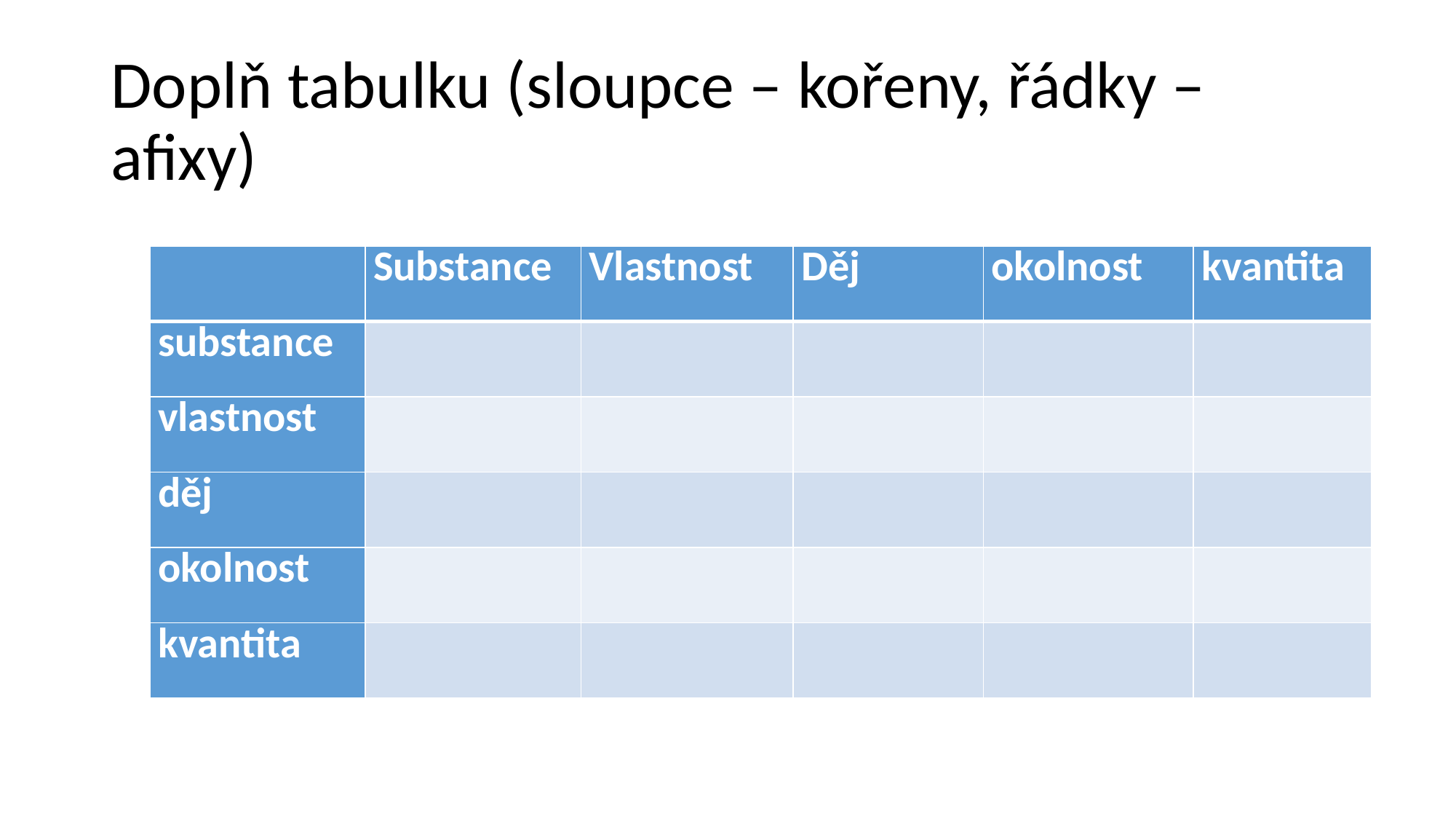

# Doplň tabulku (sloupce – kořeny, řádky – afixy)
|  | Substance | Vlastnost | Děj | okolnost | kvantita |
| --- | --- | --- | --- | --- | --- |
| substance |  |  |  |  |  |
| vlastnost |  |  |  |  |  |
| děj |  |  |  |  |  |
| okolnost |  |  |  |  |  |
| kvantita |  |  |  |  |  |